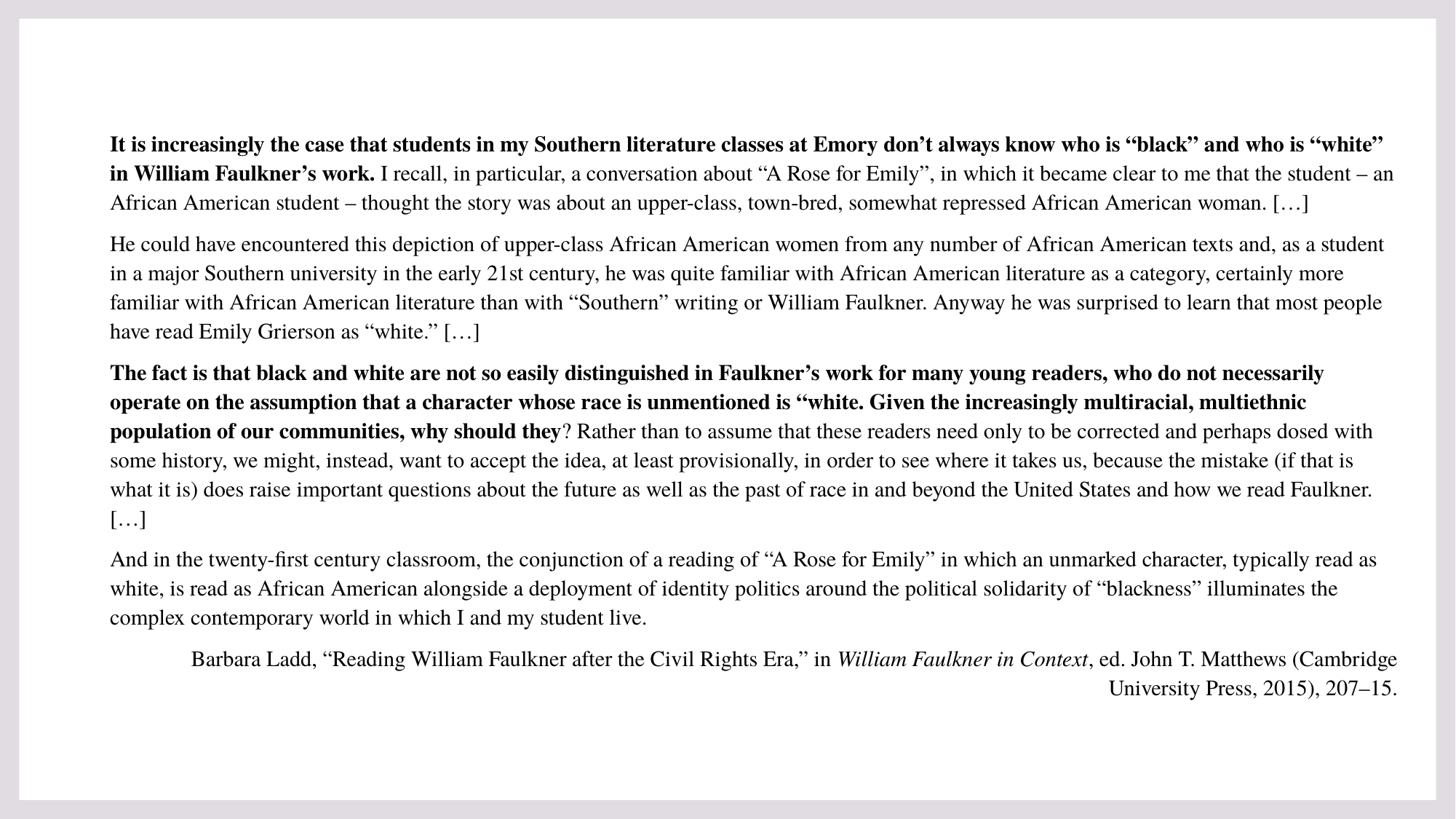

It is increasingly the case that students in my Southern literature classes at Emory don’t always know who is “black” and who is “white” in William Faulkner’s work. I recall, in particular, a conversation about “A Rose for Emily”, in which it became clear to me that the student – an African American student – thought the story was about an upper-class, town-bred, somewhat repressed African American woman. […]
He could have encountered this depiction of upper-class African American women from any number of African American texts and, as a student in a major Southern university in the early 21st century, he was quite familiar with African American literature as a category, certainly more familiar with African American literature than with “Southern” writing or William Faulkner. Anyway he was surprised to learn that most people have read Emily Grierson as “white.” […]
The fact is that black and white are not so easily distinguished in Faulkner’s work for many young readers, who do not necessarily operate on the assumption that a character whose race is unmentioned is “white. Given the increasingly multiracial, multiethnic population of our communities, why should they? Rather than to assume that these readers need only to be corrected and perhaps dosed with some history, we might, instead, want to accept the idea, at least provisionally, in order to see where it takes us, because the mistake (if that is what it is) does raise important questions about the future as well as the past of race in and beyond the United States and how we read Faulkner. […]
And in the twenty-first century classroom, the conjunction of a reading of “A Rose for Emily” in which an unmarked character, typically read as white, is read as African American alongside a deployment of identity politics around the political solidarity of “blackness” illuminates the complex contemporary world in which I and my student live.
Barbara Ladd, “Reading William Faulkner after the Civil Rights Era,” in William Faulkner in Context, ed. John T. Matthews (Cambridge University Press, 2015), 207–15.